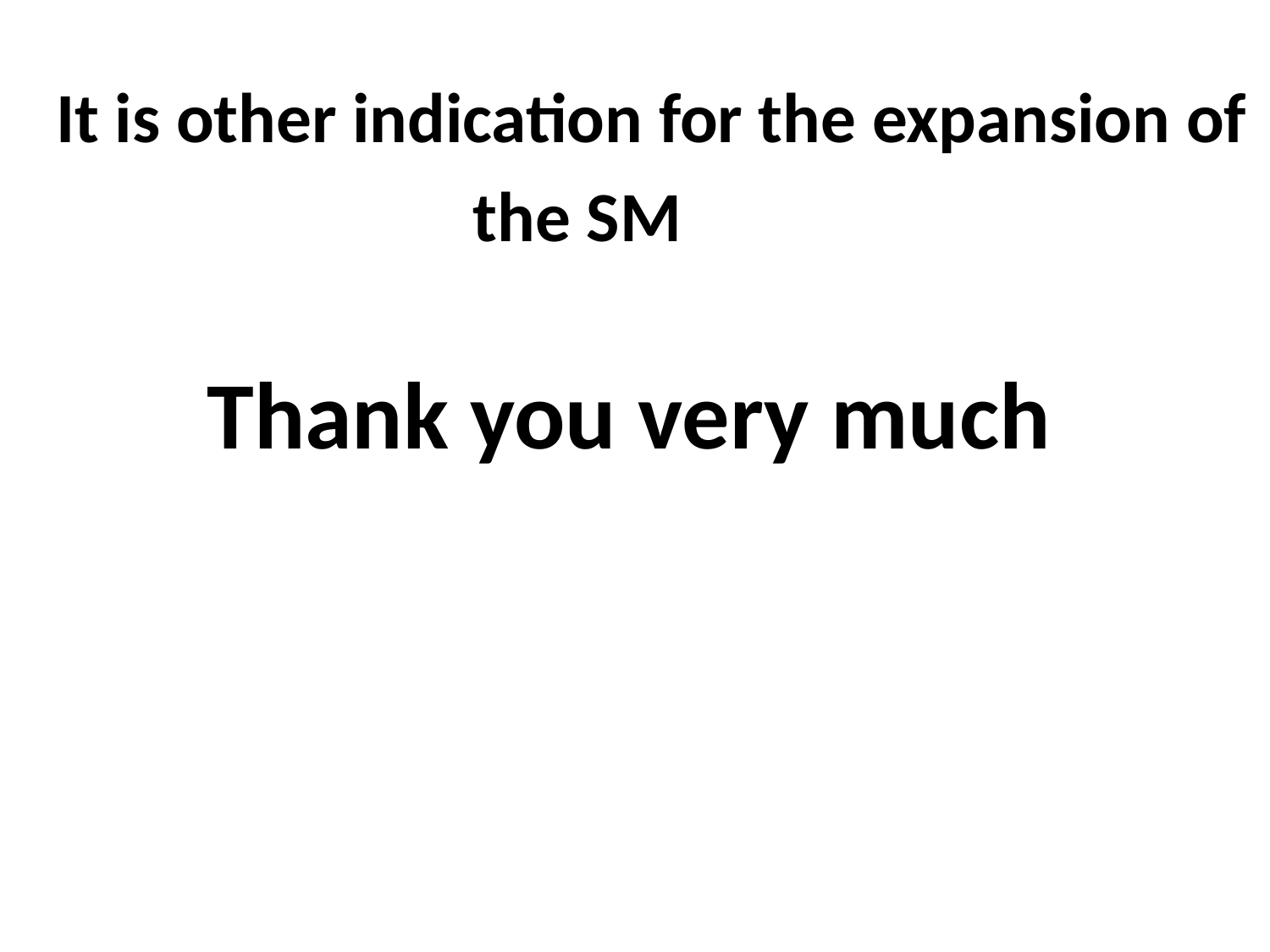

It is other indication for the expansion of
                             the SM

         Thank you very much